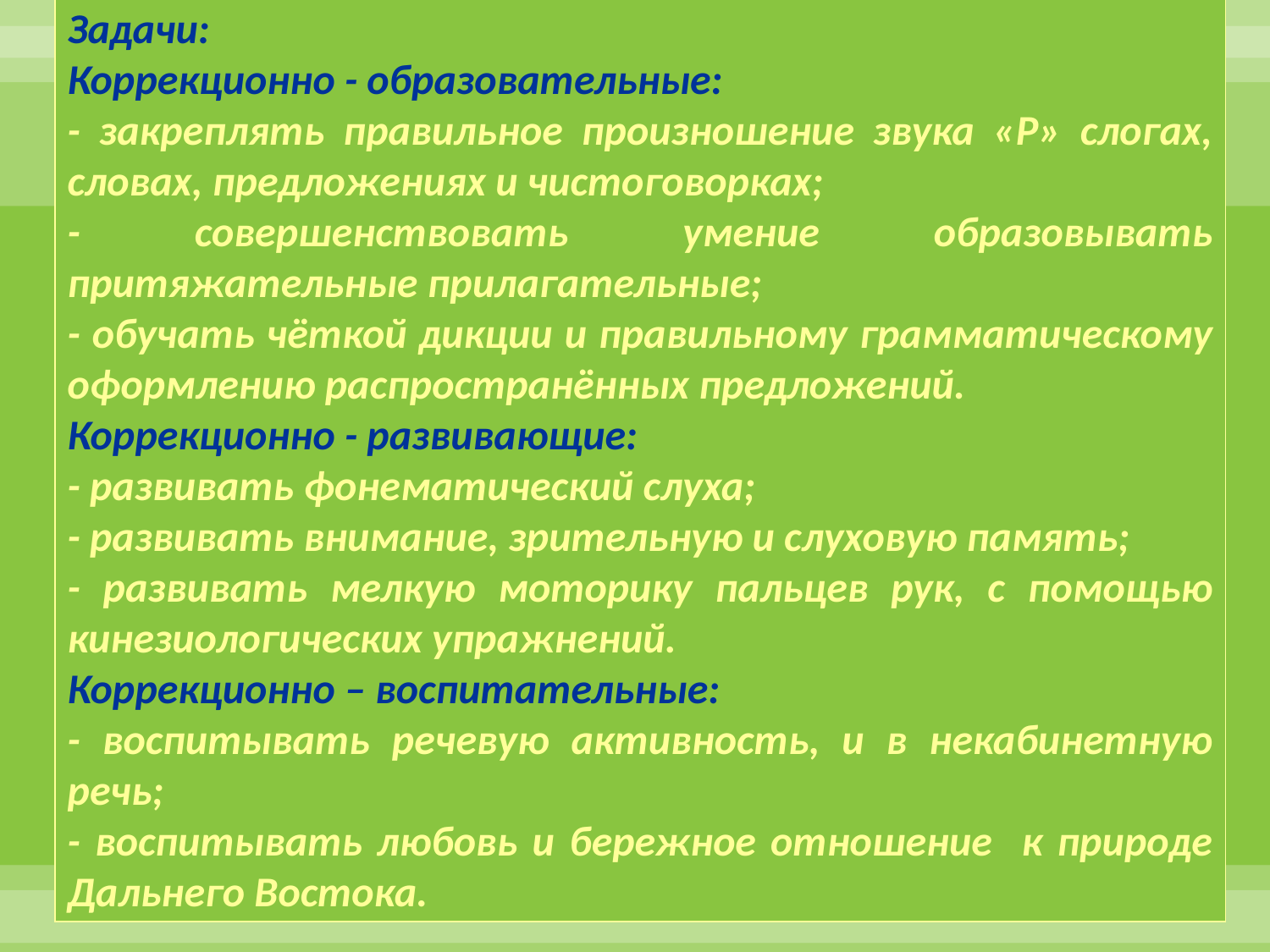

Задачи:
Коррекционно - образовательные:
- закреплять правильное произношение звука «Р» слогах, словах, предложениях и чистоговорках;
- совершенствовать умение образовывать притяжательные прилагательные;
- обучать чёткой дикции и правильному грамматическому оформлению распространённых предложений.
Коррекционно - развивающие:
- развивать фонематический слуха;
- развивать внимание, зрительную и слуховую память;
- развивать мелкую моторику пальцев рук, с помощью кинезиологических упражнений.
Коррекционно – воспитательные:
- воспитывать речевую активность, и в некабинетную речь;
- воспитывать любовь и бережное отношение  к природе Дальнего Востока.